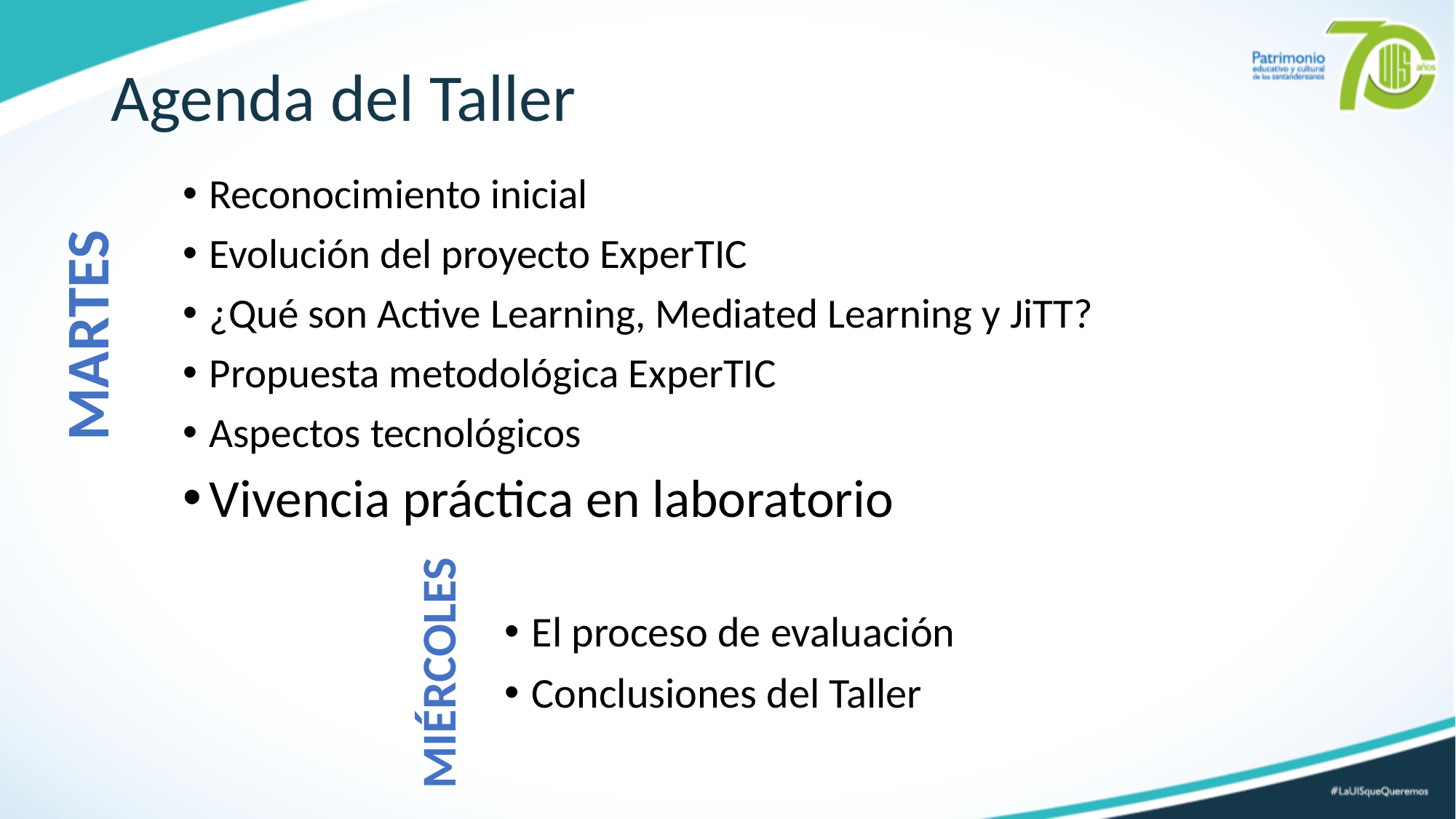

# Agenda del Taller
Reconocimiento inicial
Evolución del proyecto ExperTIC
¿Qué son Active Learning, Mediated Learning y JiTT?
Propuesta metodológica ExperTIC
Aspectos tecnológicos
Vivencia práctica en laboratorio
MARTES
El proceso de evaluación
Conclusiones del Taller
MIÉRCOLES